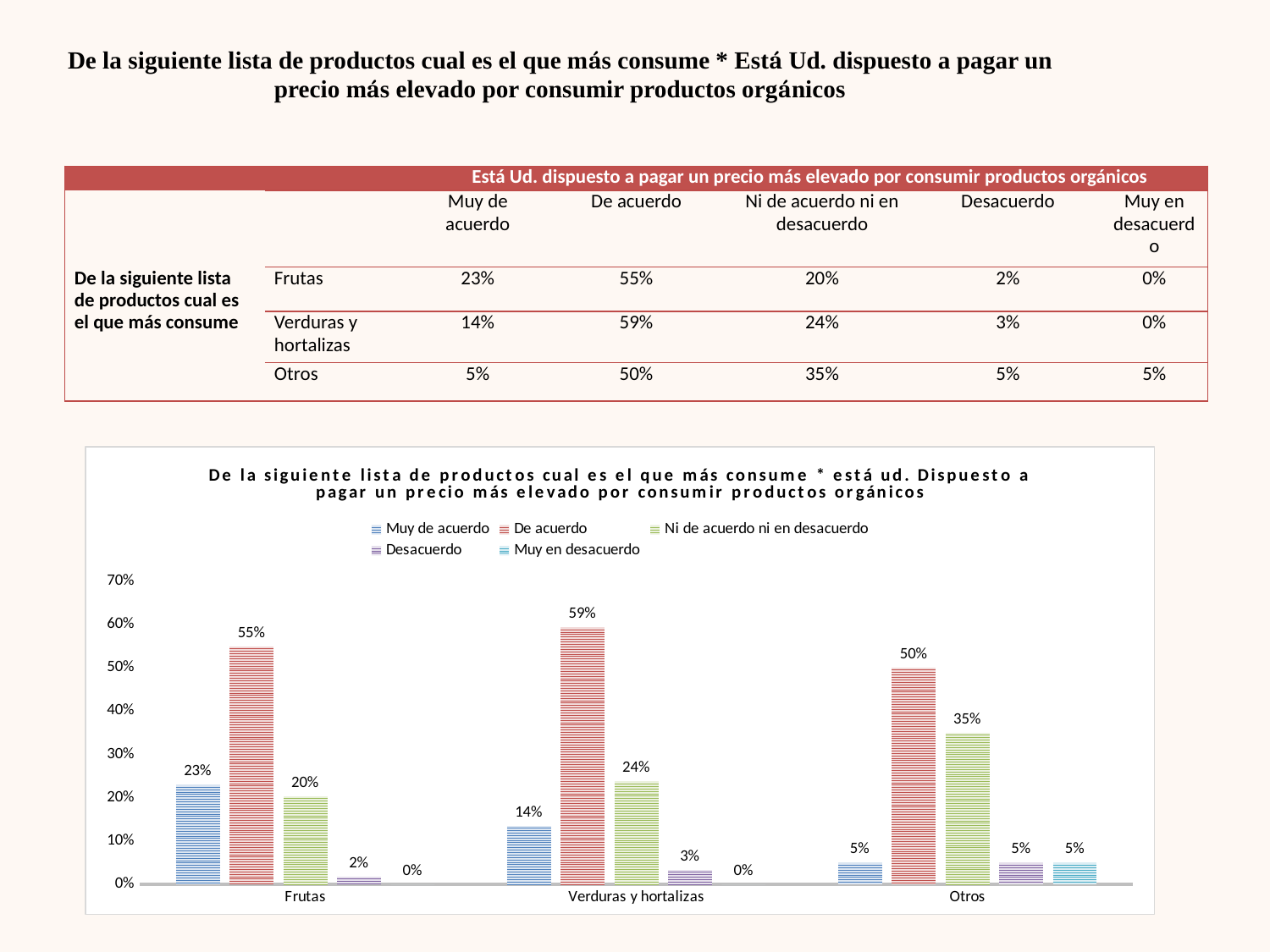

De la siguiente lista de productos cual es el que más consume * Está Ud. dispuesto a pagar un precio más elevado por consumir productos orgánicos

|  |  | Está Ud. dispuesto a pagar un precio más elevado por consumir productos orgánicos |  |  |  |  |
| --- | --- | --- | --- | --- | --- | --- |
|  |  | Muy de acuerdo | De acuerdo | Ni de acuerdo ni en desacuerdo | Desacuerdo | Muy en desacuerdo |
| De la siguiente lista de productos cual es el que más consume | Frutas | 23% | 55% | 20% | 2% | 0% |
|  | Verduras y hortalizas | 14% | 59% | 24% | 3% | 0% |
|  | Otros | 5% | 50% | 35% | 5% | 5% |

### Chart: De la siguiente lista de productos cual es el que más consume * está ud. Dispuesto a pagar un precio más elevado por consumir productos orgánicos

| Category | Muy de acuerdo | De acuerdo | Ni de acuerdo ni en desacuerdo | Desacuerdo | Muy en desacuerdo |
|---|---|---|---|---|---|
| Frutas | 0.23008849557522124 | 0.5486725663716814 | 0.20353982300884957 | 0.017699115044247787 | 0.0 |
| Verduras y hortalizas | 0.13559322033898305 | 0.5932203389830508 | 0.23728813559322035 | 0.03389830508474576 | 0.0 |
| Otros | 0.05 | 0.5 | 0.35 | 0.05 | 0.05 |